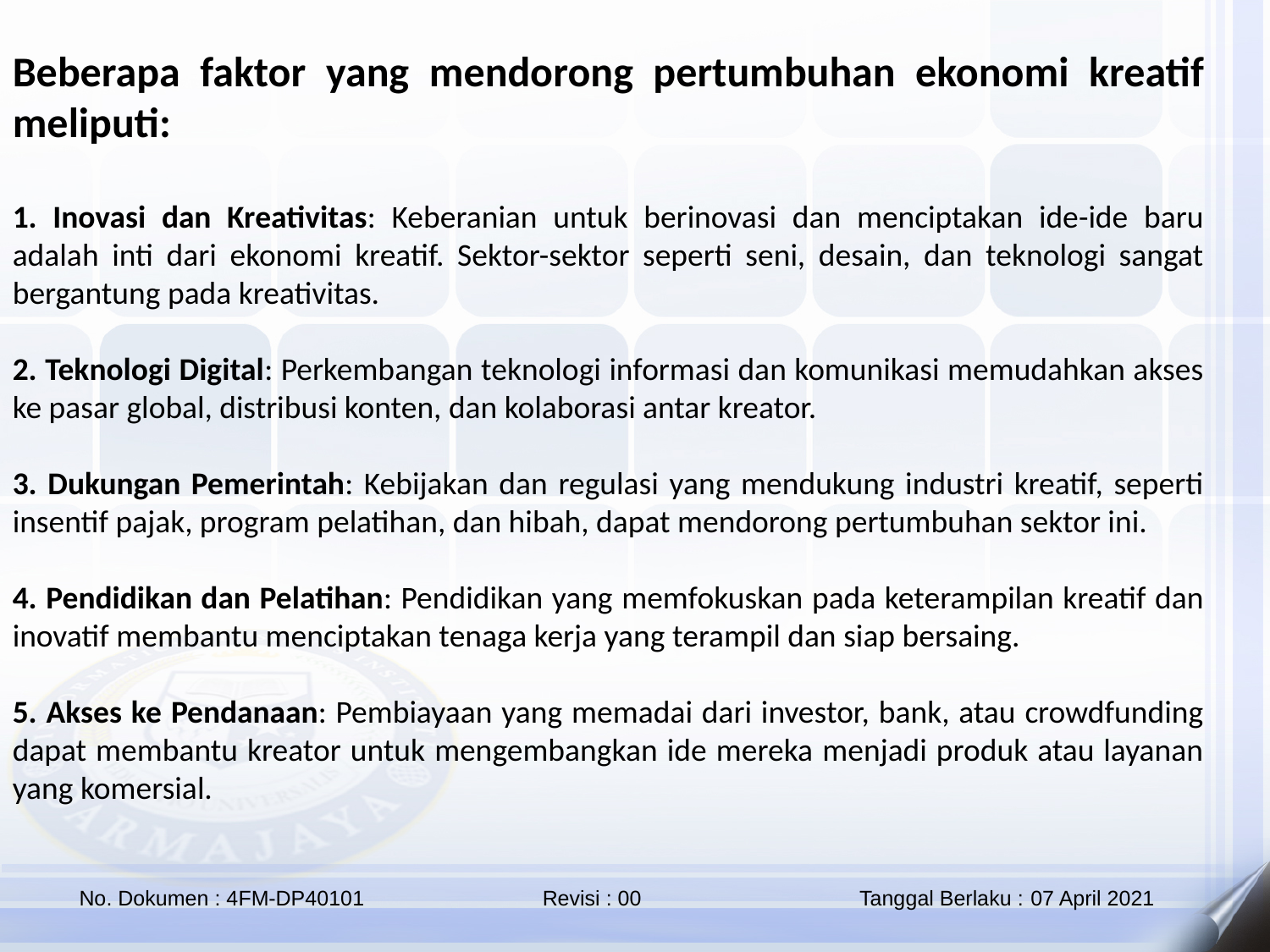

Beberapa faktor yang mendorong pertumbuhan ekonomi kreatif meliputi:

1. Inovasi dan Kreativitas: Keberanian untuk berinovasi dan menciptakan ide-ide baru adalah inti dari ekonomi kreatif. Sektor-sektor seperti seni, desain, dan teknologi sangat bergantung pada kreativitas.

2. Teknologi Digital: Perkembangan teknologi informasi dan komunikasi memudahkan akses ke pasar global, distribusi konten, dan kolaborasi antar kreator.

3. Dukungan Pemerintah: Kebijakan dan regulasi yang mendukung industri kreatif, seperti insentif pajak, program pelatihan, dan hibah, dapat mendorong pertumbuhan sektor ini.

4. Pendidikan dan Pelatihan: Pendidikan yang memfokuskan pada keterampilan kreatif dan inovatif membantu menciptakan tenaga kerja yang terampil dan siap bersaing.

5. Akses ke Pendanaan: Pembiayaan yang memadai dari investor, bank, atau crowdfunding dapat membantu kreator untuk mengembangkan ide mereka menjadi produk atau layanan yang komersial.